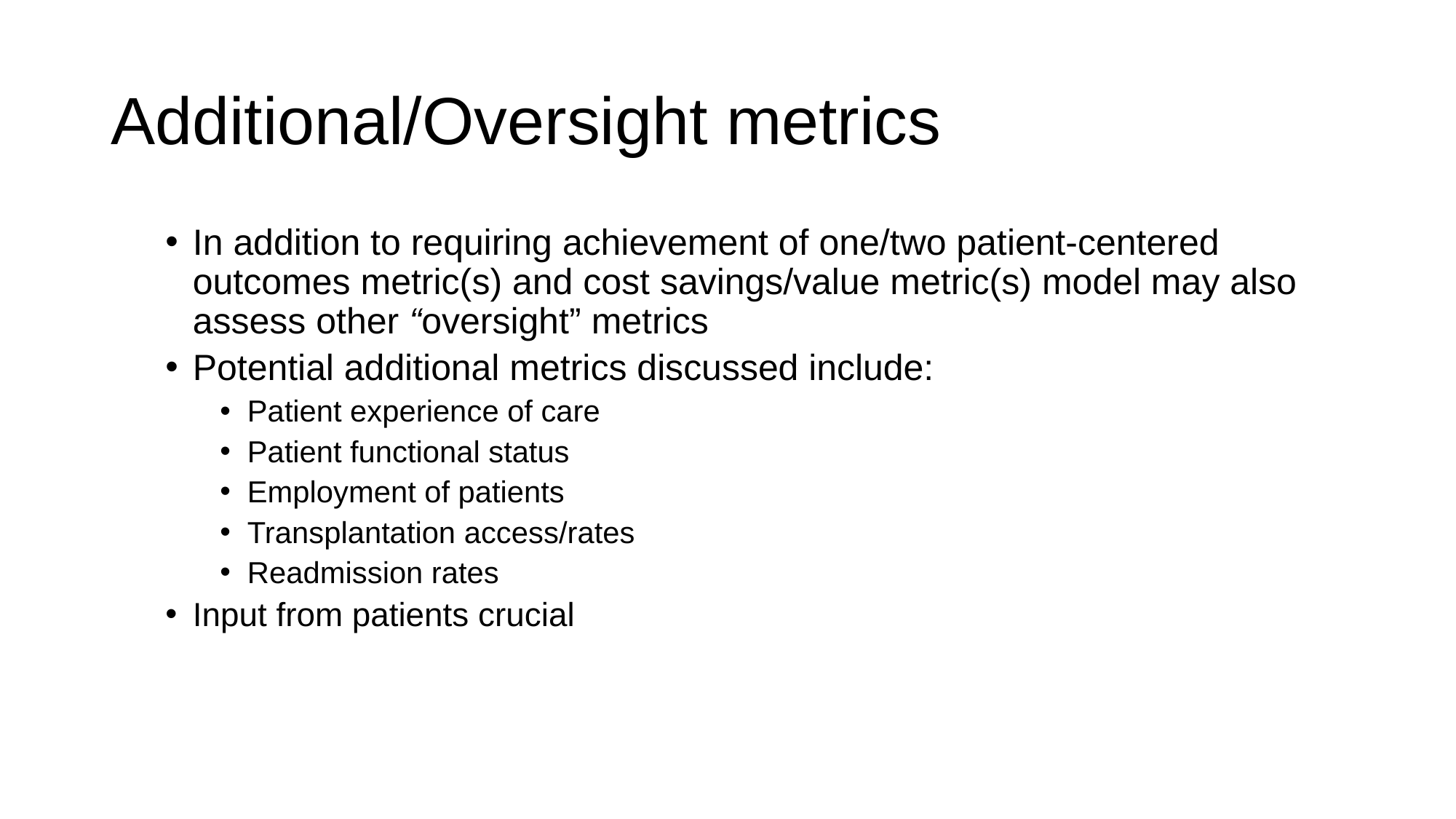

# Additional/Oversight metrics
In addition to requiring achievement of one/two patient-centered outcomes metric(s) and cost savings/value metric(s) model may also assess other “oversight” metrics
Potential additional metrics discussed include:
Patient experience of care
Patient functional status
Employment of patients
Transplantation access/rates
Readmission rates
Input from patients crucial